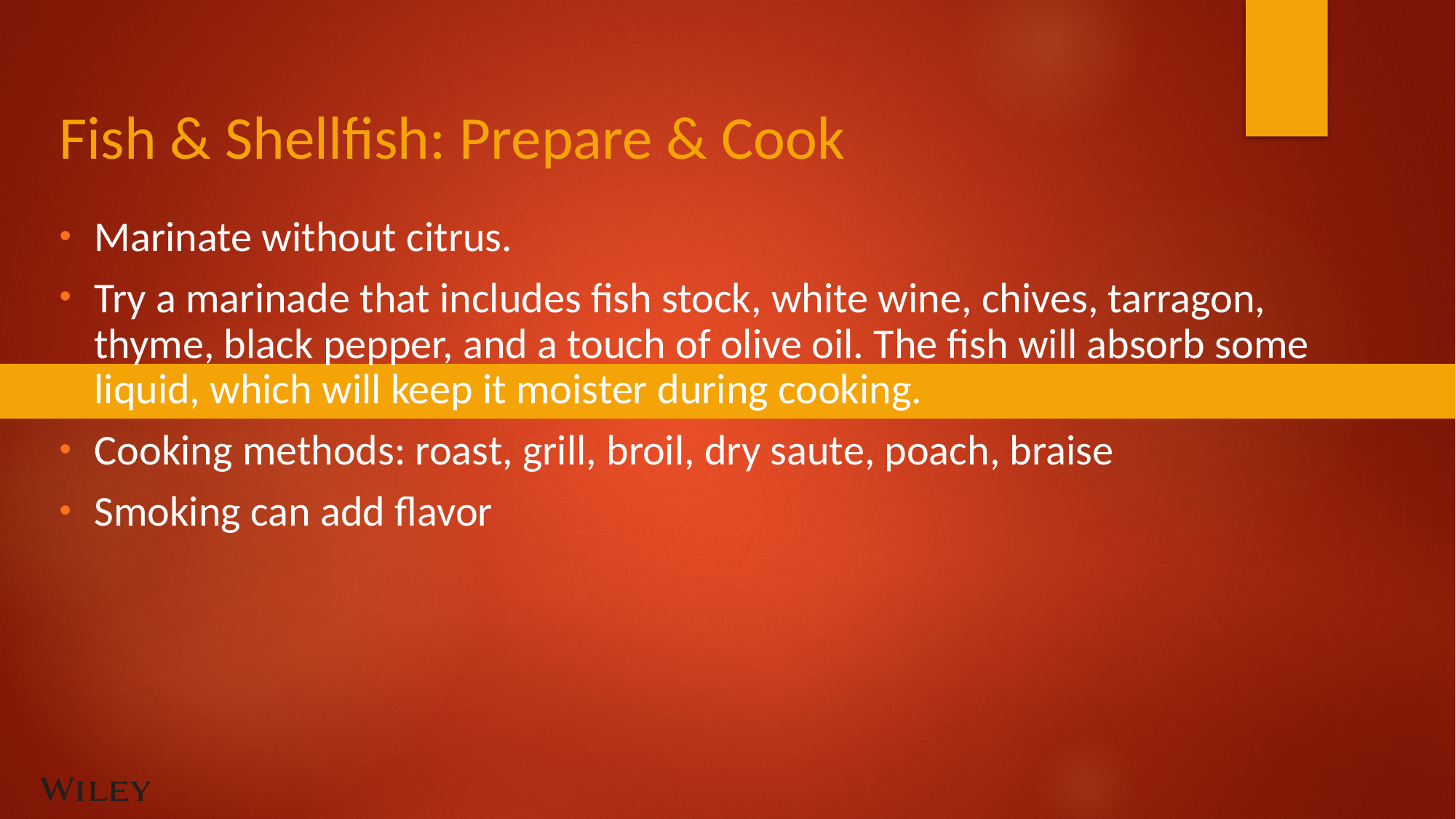

# Fish & Shellfish: Prepare & Cook
Marinate without citrus.
Try a marinade that includes fish stock, white wine, chives, tarragon, thyme, black pepper, and a touch of olive oil. The fish will absorb some liquid, which will keep it moister during cooking.
Cooking methods: roast, grill, broil, dry saute, poach, braise
Smoking can add flavor